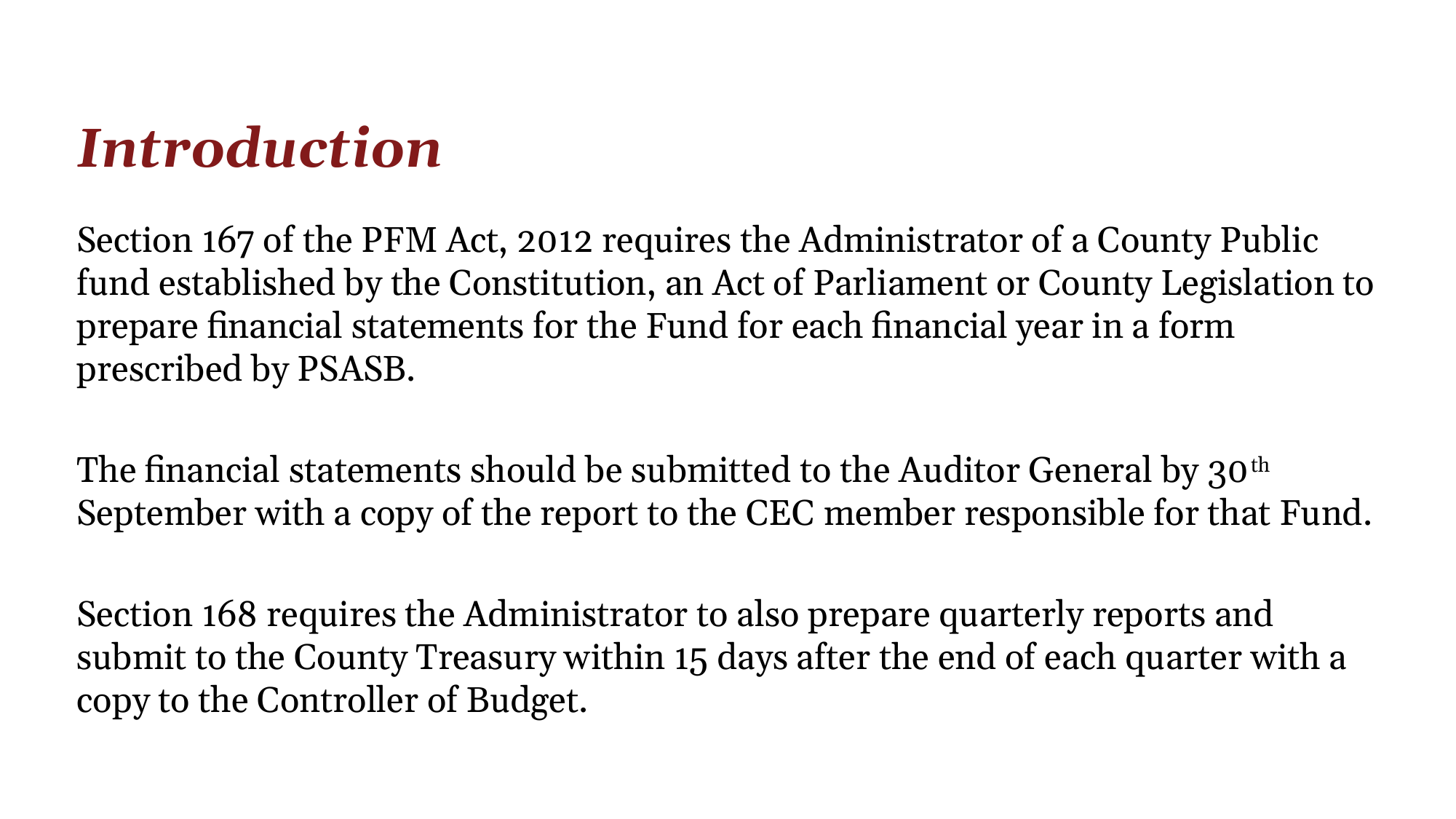

# Introduction
Section 167 of the PFM Act, 2012 requires the Administrator of a County Public fund established by the Constitution, an Act of Parliament or County Legislation to prepare financial statements for the Fund for each financial year in a form prescribed by PSASB.

The financial statements should be submitted to the Auditor General by 30th September with a copy of the report to the CEC member responsible for that Fund.

Section 168 requires the Administrator to also prepare quarterly reports and submit to the County Treasury within 15 days after the end of each quarter with a copy to the Controller of Budget.